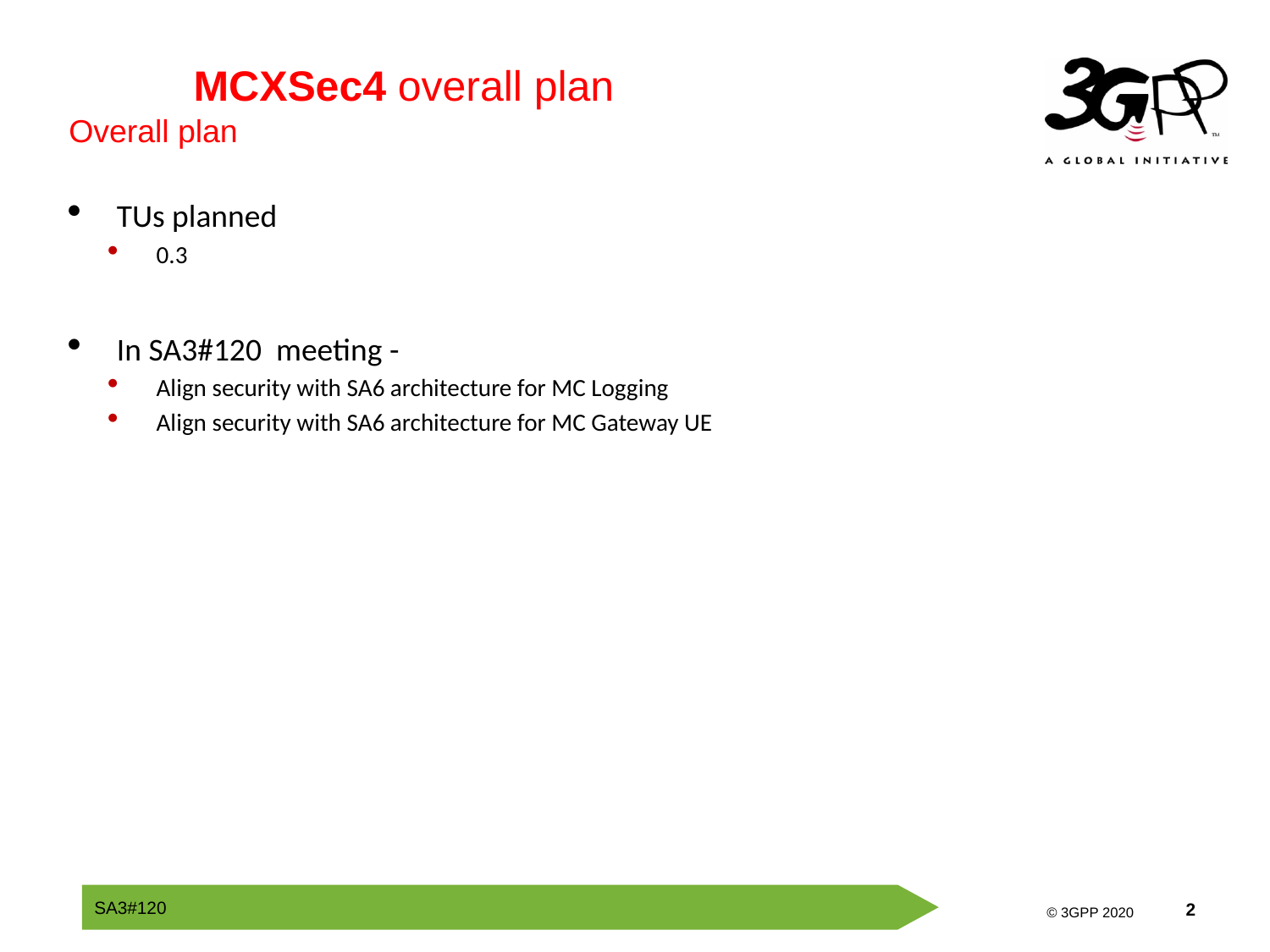

MCXSec4 overall plan
Overall plan

TUs planned
0.3

In SA3#120  meeting -
Align security with SA6 architecture for MC Logging
Align security with SA6 architecture for MC Gateway UE